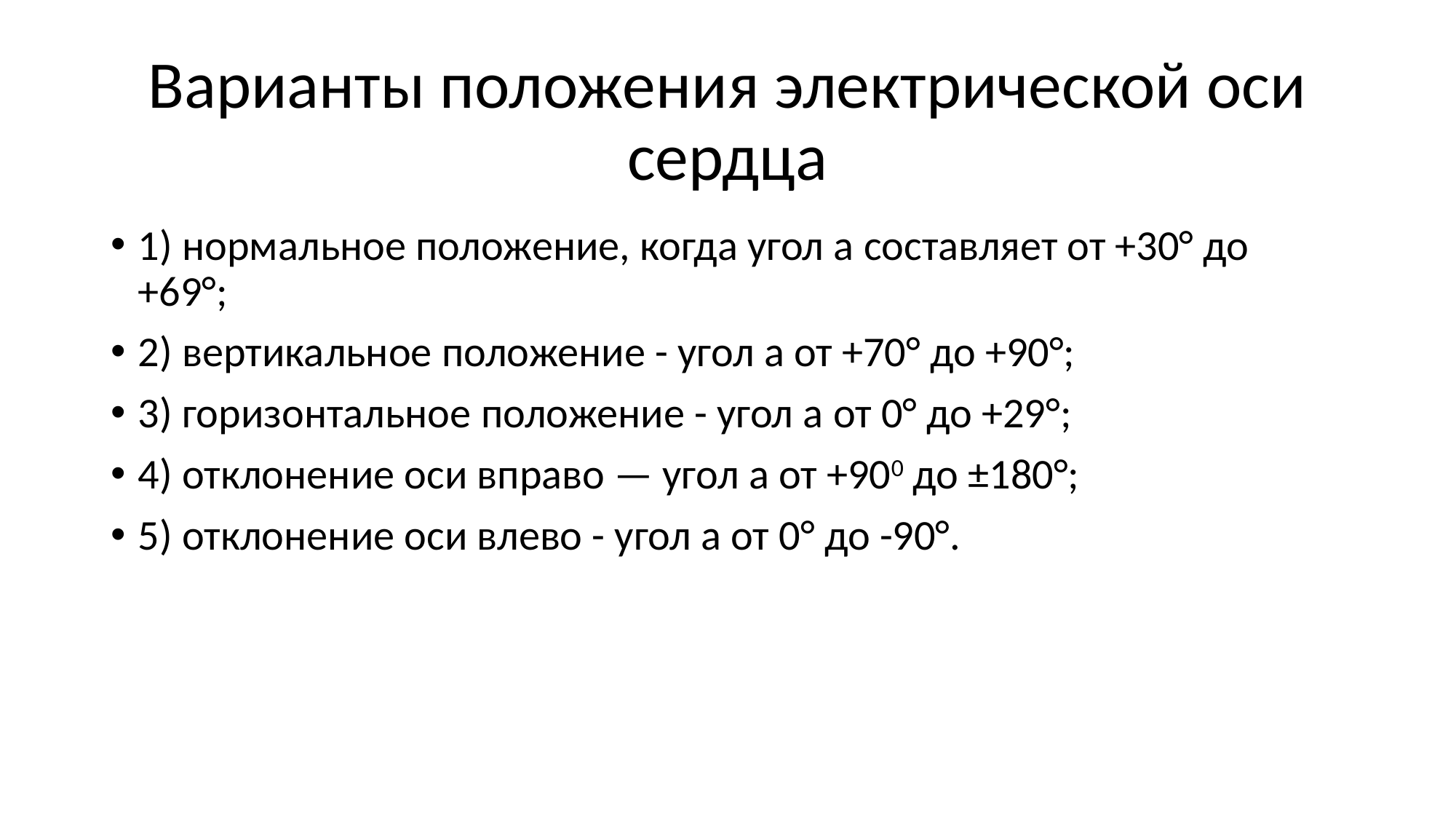

# Варианты положения электрической оси сердца
1) нормальное положение, когда угол а составляет от +30° до +69°;
2) вертикальное положение - угол а от +70° до +90°;
3) горизонтальное положение - угол а от 0° до +29°;
4) отклонение оси вправо — угол а от +900 до ±180°;
5) отклонение оси влево - угол а от 0° до -90°.